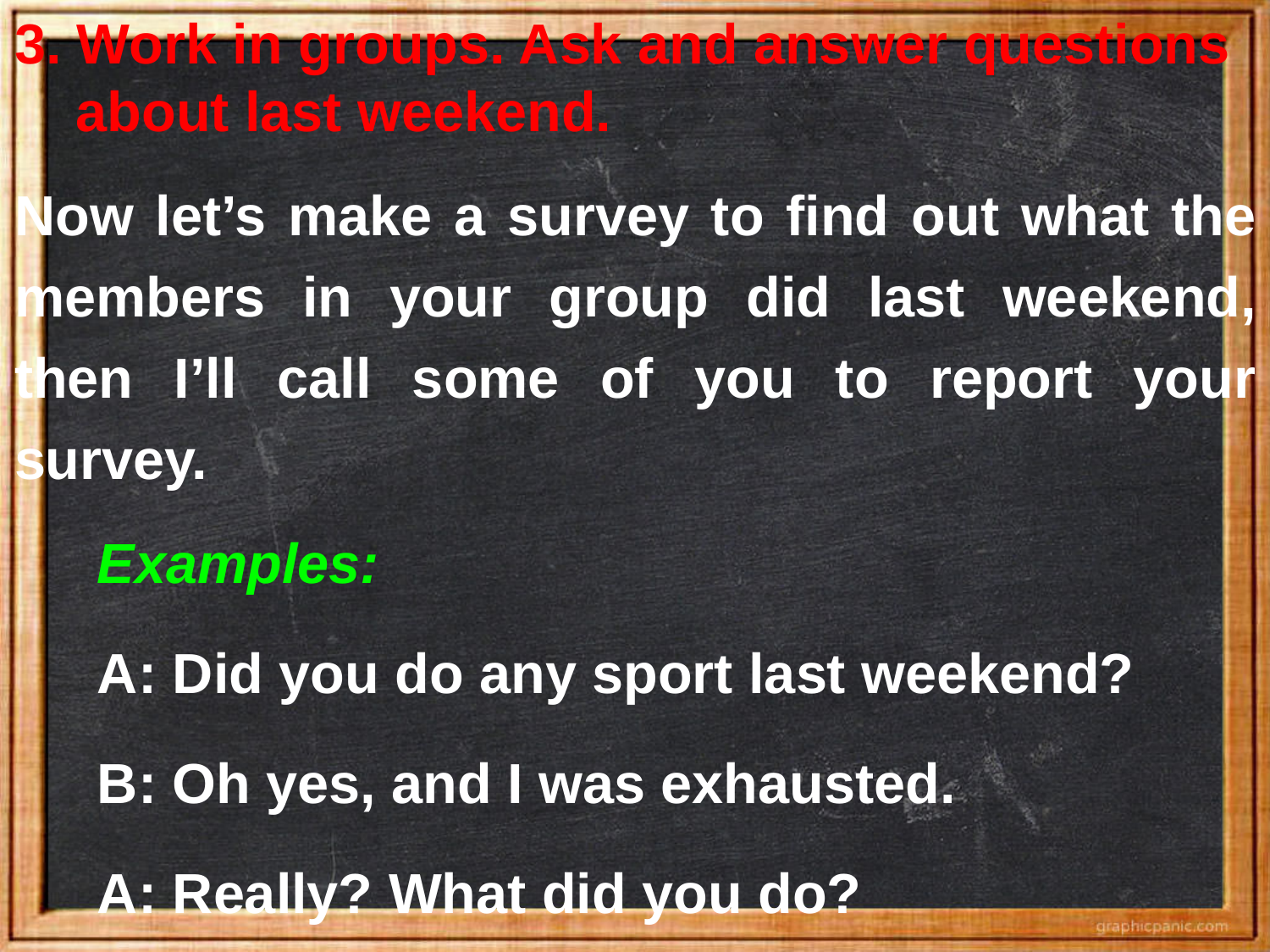

3. Work in groups. Ask and answer questions about last weekend.
Now let’s make a survey to find out what the members in your group did last weekend, then I’ll call some of you to report your survey.
Examples:
A: Did you do any sport last weekend?
B: Oh yes, and I was exhausted.
A: Really? What did you do?